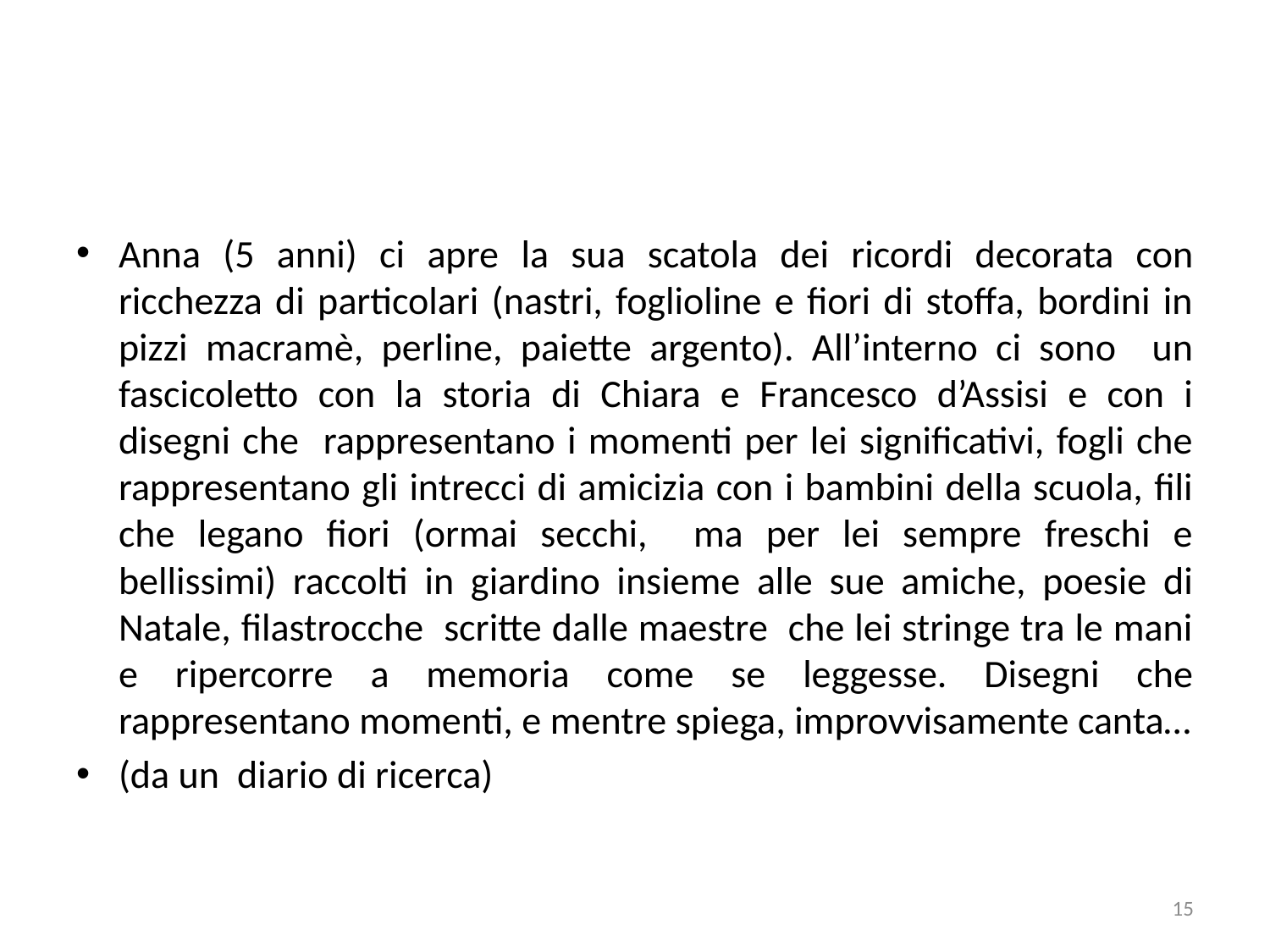

Anna (5 anni) ci apre la sua scatola dei ricordi decorata con ricchezza di particolari (nastri, foglioline e fiori di stoffa, bordini in pizzi macramè, perline, paiette argento). All’interno ci sono  un fascicoletto con la storia di Chiara e Francesco d’Assisi e con i disegni che  rappresentano i momenti per lei significativi, fogli che rappresentano gli intrecci di amicizia con i bambini della scuola, fili che legano fiori (ormai secchi,  ma per lei sempre freschi e bellissimi) raccolti in giardino insieme alle sue amiche, poesie di Natale, filastrocche  scritte dalle maestre  che lei stringe tra le mani e ripercorre a memoria come se leggesse. Disegni che rappresentano momenti, e mentre spiega, improvvisamente canta…
(da un  diario di ricerca)
15